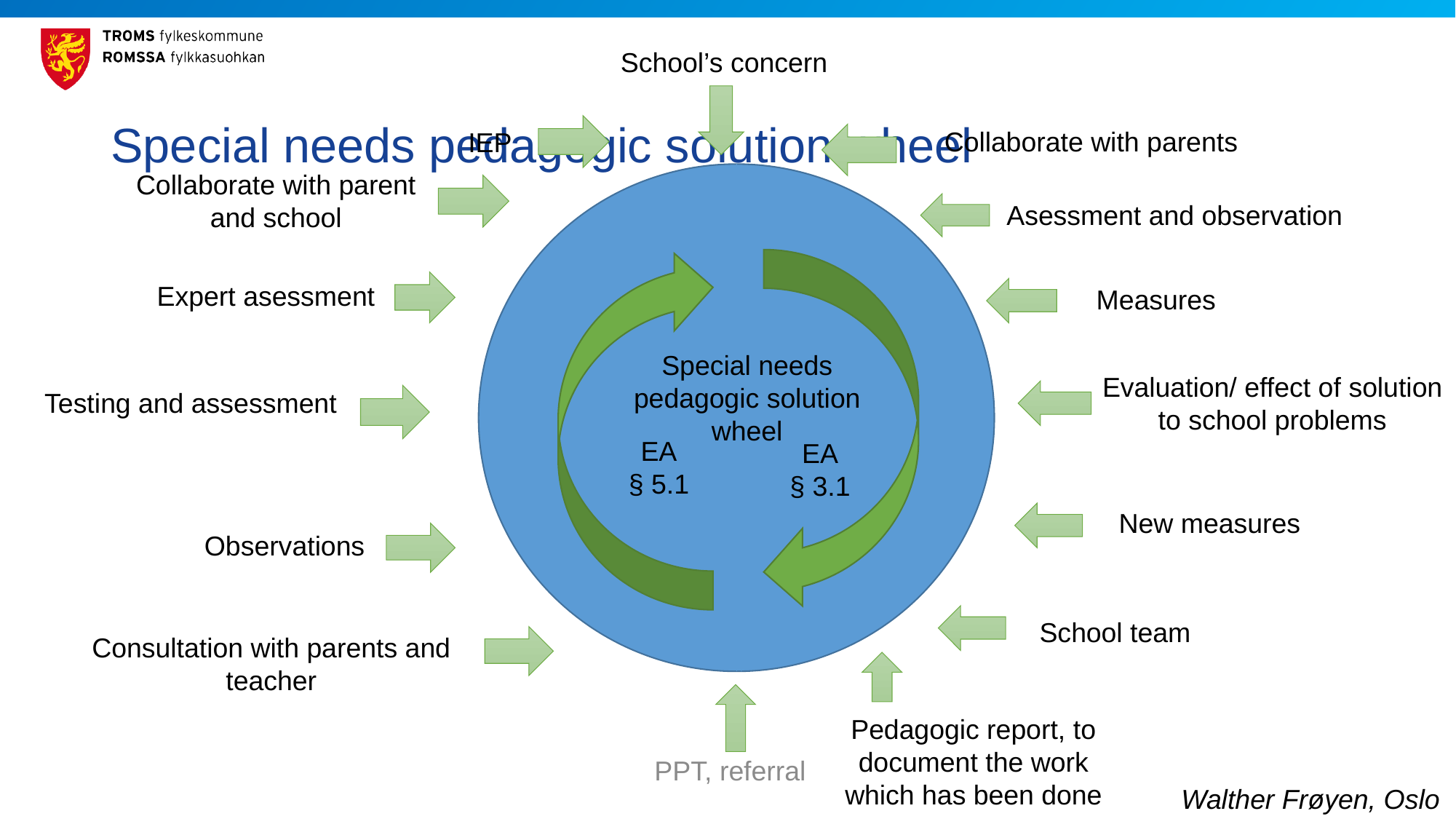

Special needs pedagogic solution wheel
School’s concern

Collaborate with parents
IEP

Collaborate with parent and school

Asessment and observation

Expert asessment
Measures

Special needs pedagogic solution wheel
Evaluation/ effect of solution to school problems

EA
§ 5.1
EA
§ 3.1
New measures

Observations

School team

Testing and assessment
Consultation with parents and teacher
Pedagogic report, to document the work which has been done
PPT, referral
Walther Frøyen, Oslo